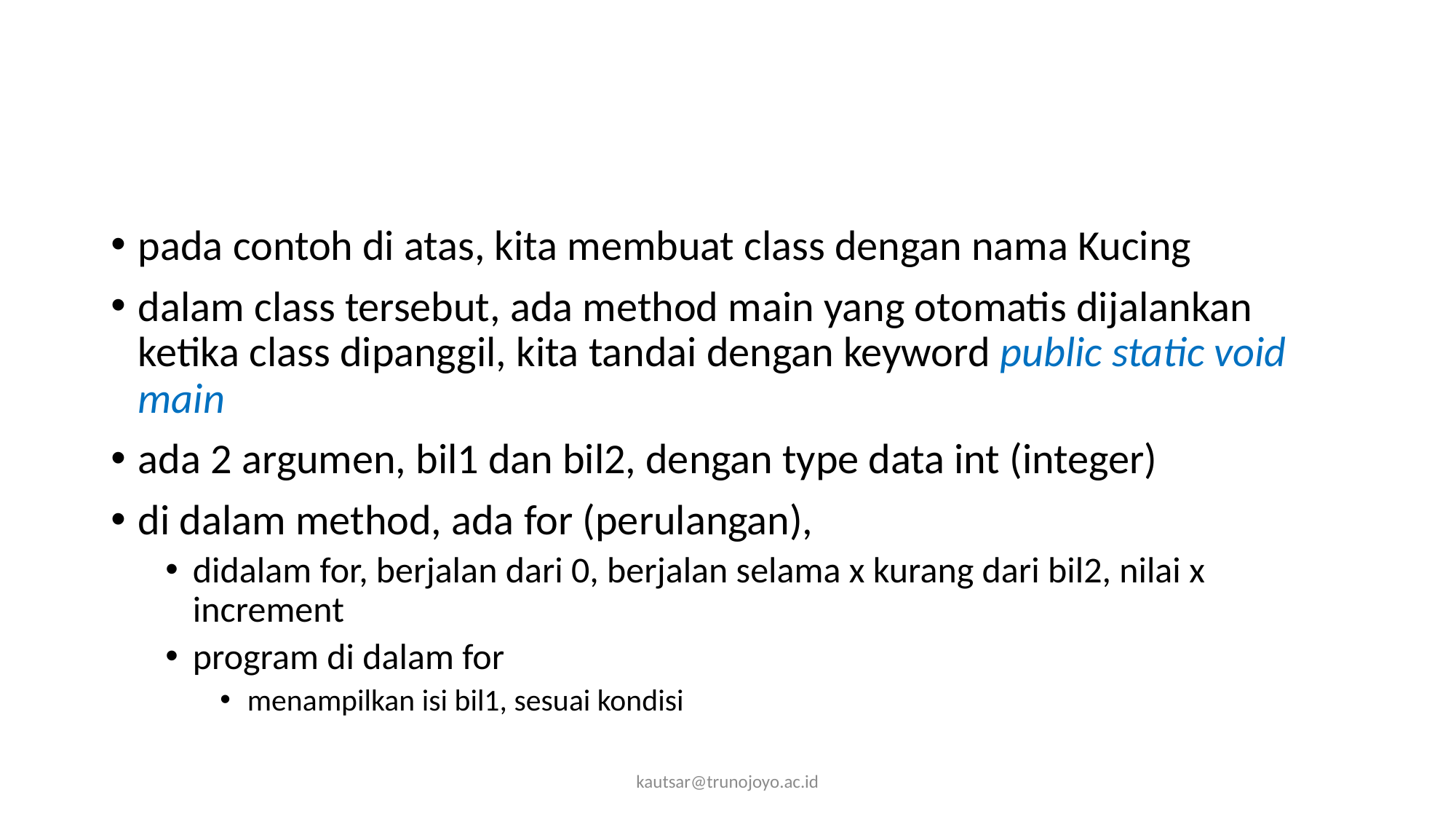

#
pada contoh di atas, kita membuat class dengan nama Kucing
dalam class tersebut, ada method main yang otomatis dijalankan ketika class dipanggil, kita tandai dengan keyword public static void main
ada 2 argumen, bil1 dan bil2, dengan type data int (integer)
di dalam method, ada for (perulangan),
didalam for, berjalan dari 0, berjalan selama x kurang dari bil2, nilai x increment
program di dalam for
menampilkan isi bil1, sesuai kondisi

kautsar@trunojoyo.ac.id
22